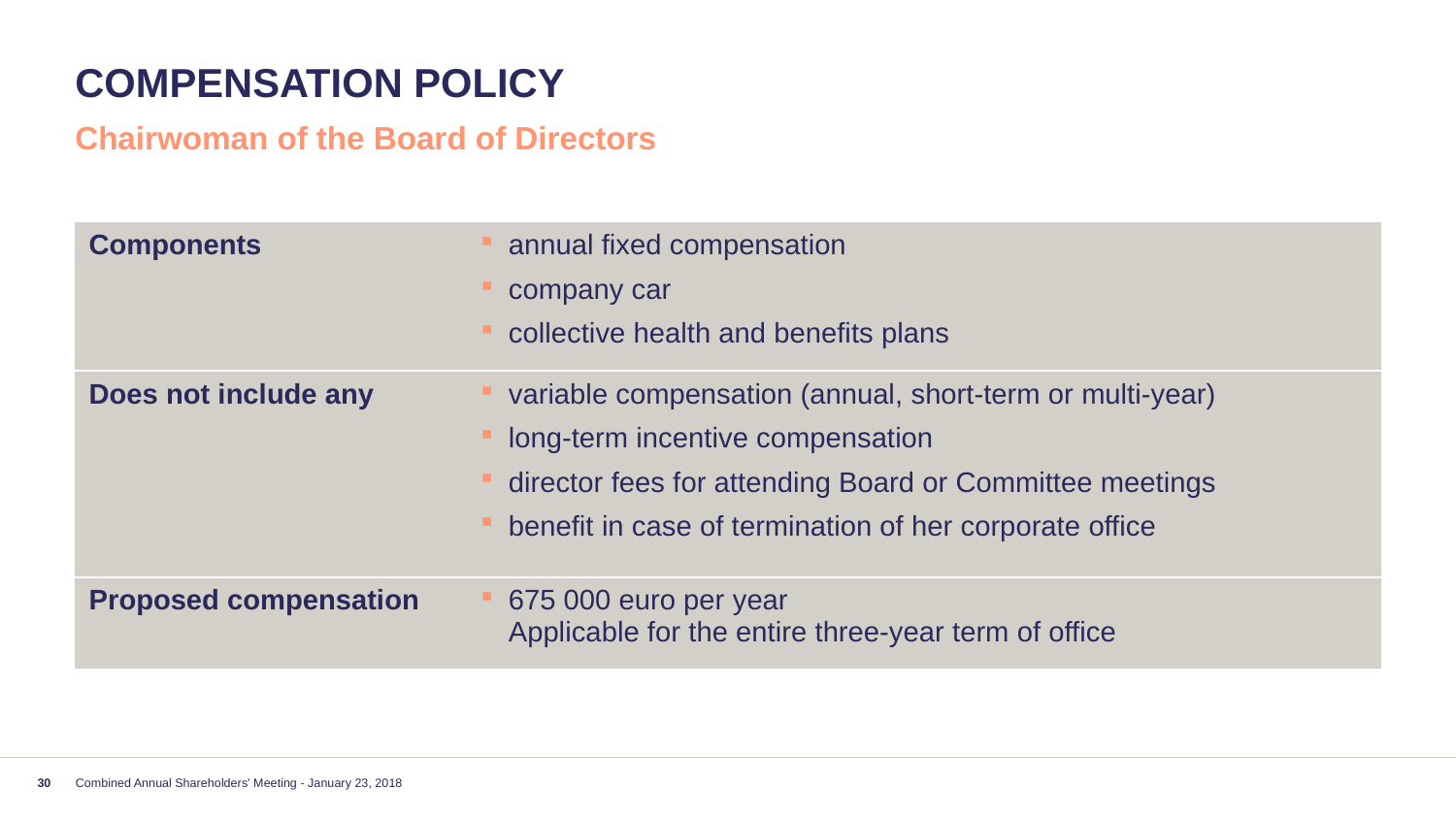

# Compensation Policy
Chairwoman of the Board of Directors
| Components | annual fixed compensation company car collective health and benefits plans |
| --- | --- |
| Does not include any | variable compensation (annual, short-term or multi-year) long-term incentive compensation director fees for attending Board or Committee meetings benefit in case of termination of her corporate office |
| Proposed compensation | 675 000 euro per year Applicable for the entire three-year term of office |
30
Combined Annual Shareholders' Meeting - January 23, 2018